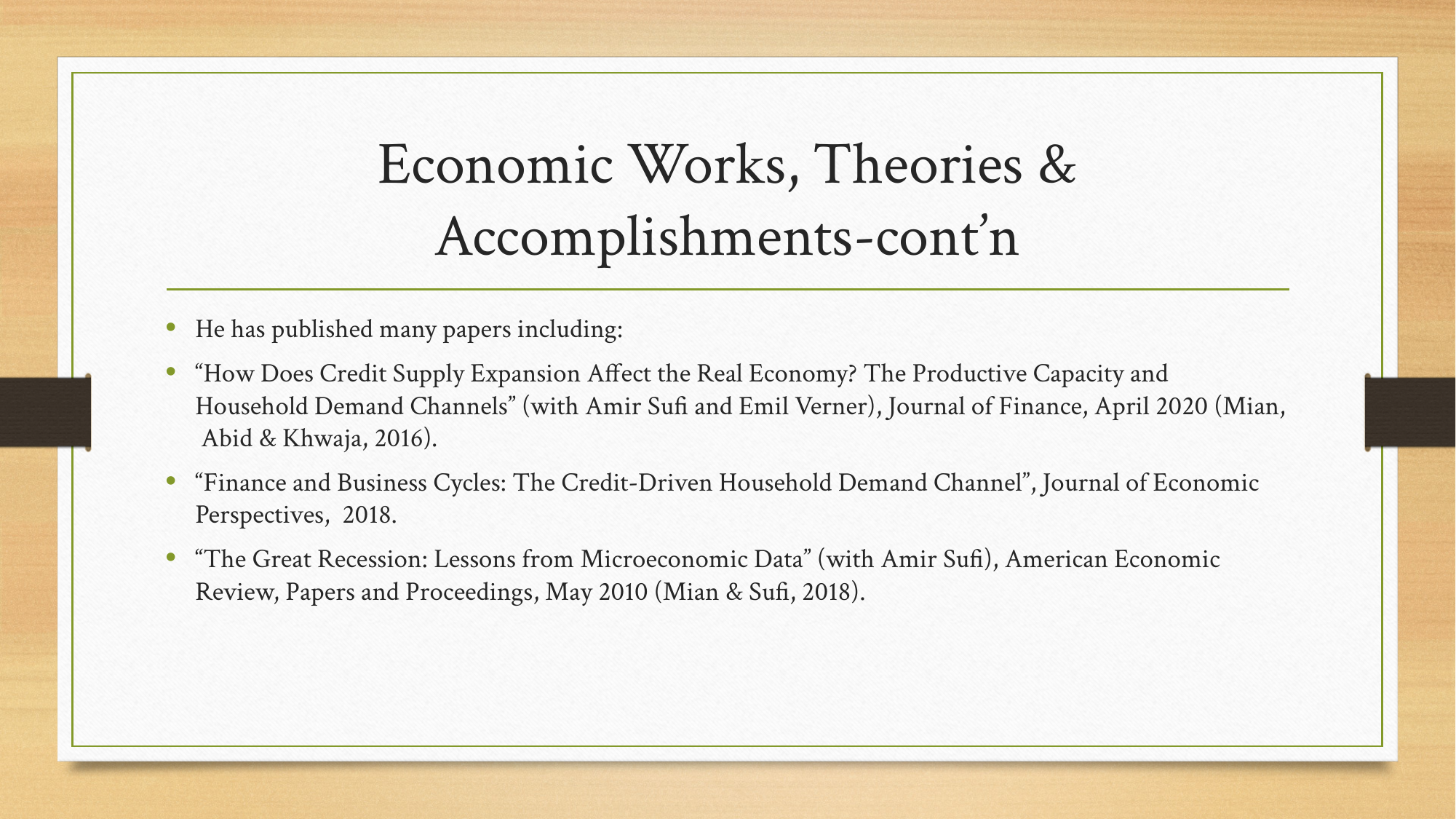

# Economic Works, Theories & Accomplishments-cont’n
He has published many papers including:
“How Does Credit Supply Expansion Affect the Real Economy? The Productive Capacity and Household Demand Channels” (with Amir Sufi and Emil Verner), Journal of Finance, April 2020 (Mian,  Abid & Khwaja, 2016).
“Finance and Business Cycles: The Credit-Driven Household Demand Channel”, Journal of Economic Perspectives,  2018.
“The Great Recession: Lessons from Microeconomic Data” (with Amir Sufi), American Economic Review, Papers and Proceedings, May 2010 (Mian & Sufi, 2018).